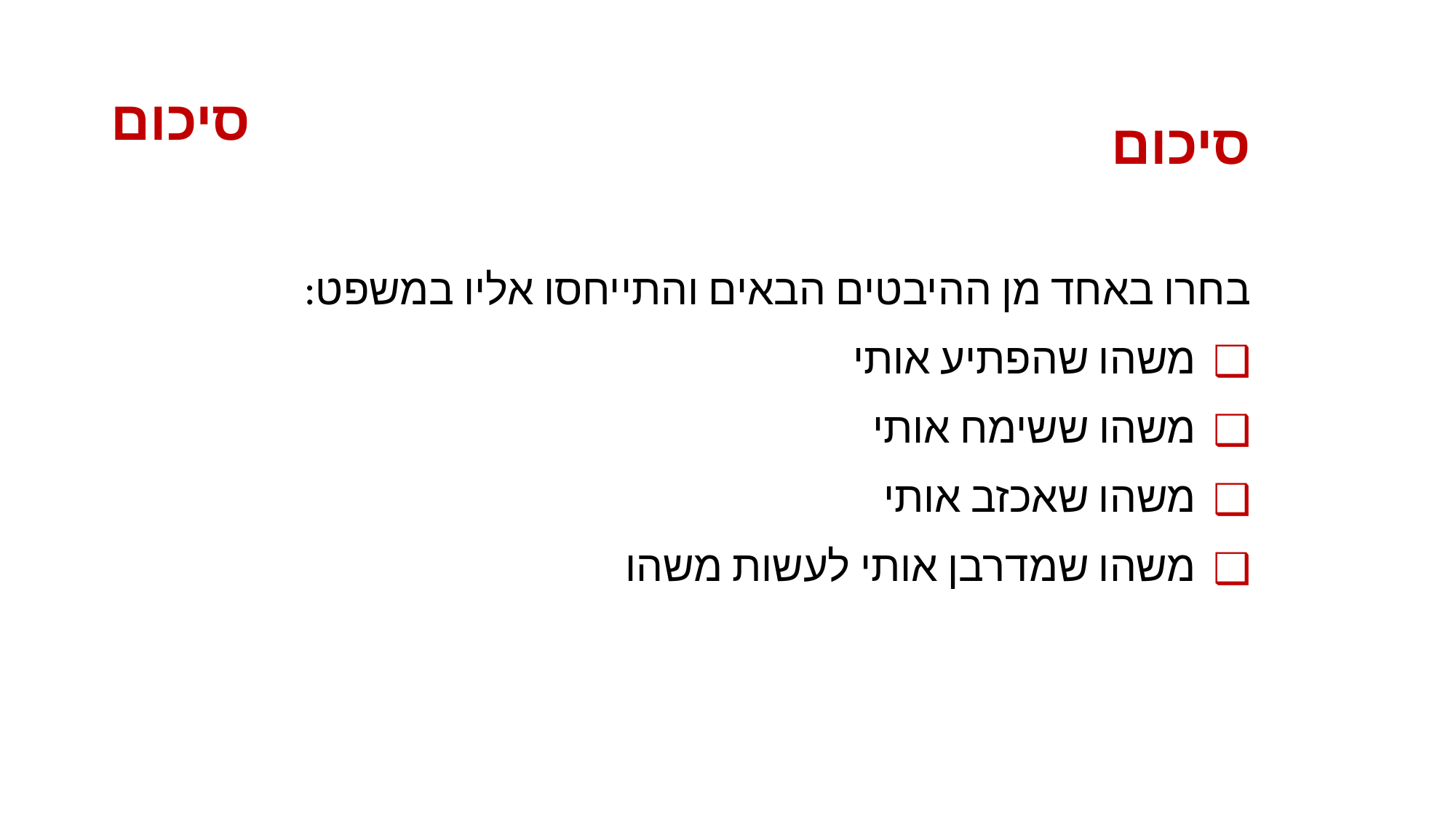

סיכום
סיכום

בחרו באחד מן ההיבטים הבאים והתייחסו אליו במשפט:
משהו שהפתיע אותי
משהו ששימח אותי
משהו שאכזב אותי
משהו שמדרבן אותי לעשות משהו